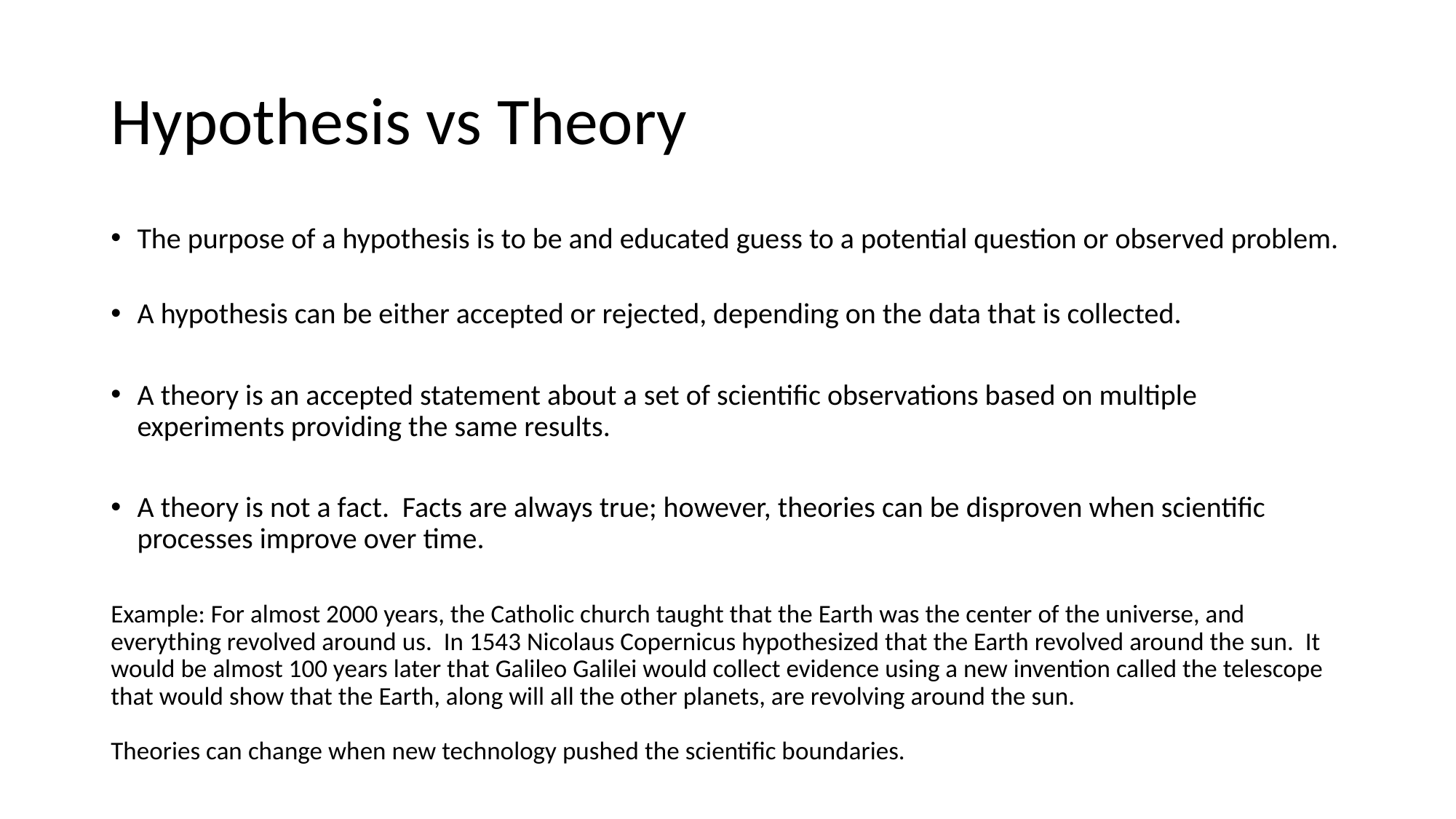

# Hypothesis vs Theory
The purpose of a hypothesis is to be and educated guess to a potential question or observed problem.
A hypothesis can be either accepted or rejected, depending on the data that is collected.

A theory is an accepted statement about a set of scientific observations based on multiple experiments providing the same results.

A theory is not a fact.  Facts are always true; however, theories can be disproven when scientific processes improve over time.

Example: For almost 2000 years, the Catholic church taught that the Earth was the center of the universe, and everything revolved around us.  In 1543 Nicolaus Copernicus hypothesized that the Earth revolved around the sun.  It would be almost 100 years later that Galileo Galilei would collect evidence using a new invention called the telescope that would show that the Earth, along will all the other planets, are revolving around the sun.
Theories can change when new technology pushed the scientific boundaries.